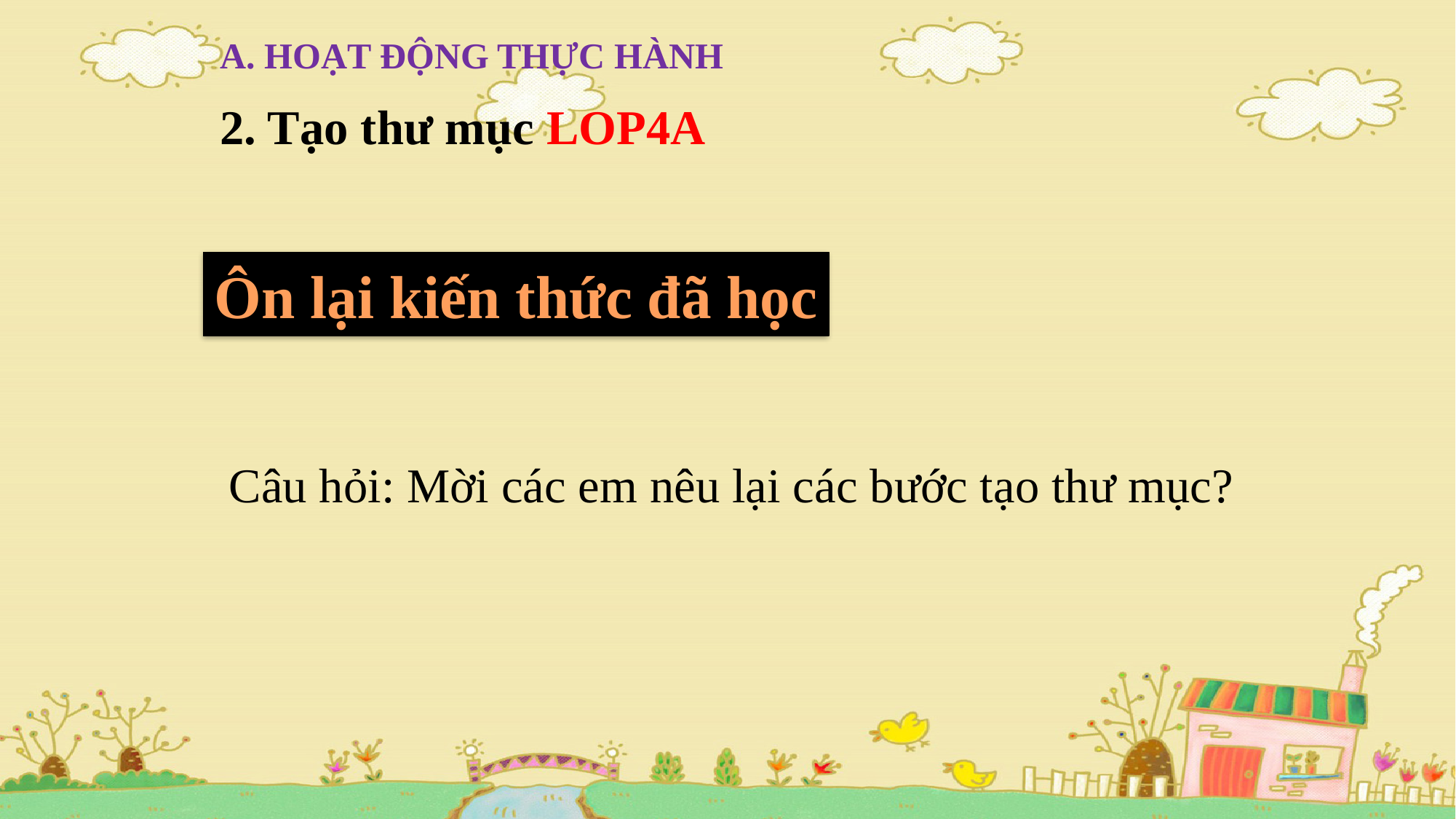

A. HOẠT ĐỘNG THỰC HÀNH
2. Tạo thư mục LOP4A
Ôn lại kiến thức đã học
Câu hỏi: Mời các em nêu lại các bước tạo thư mục?